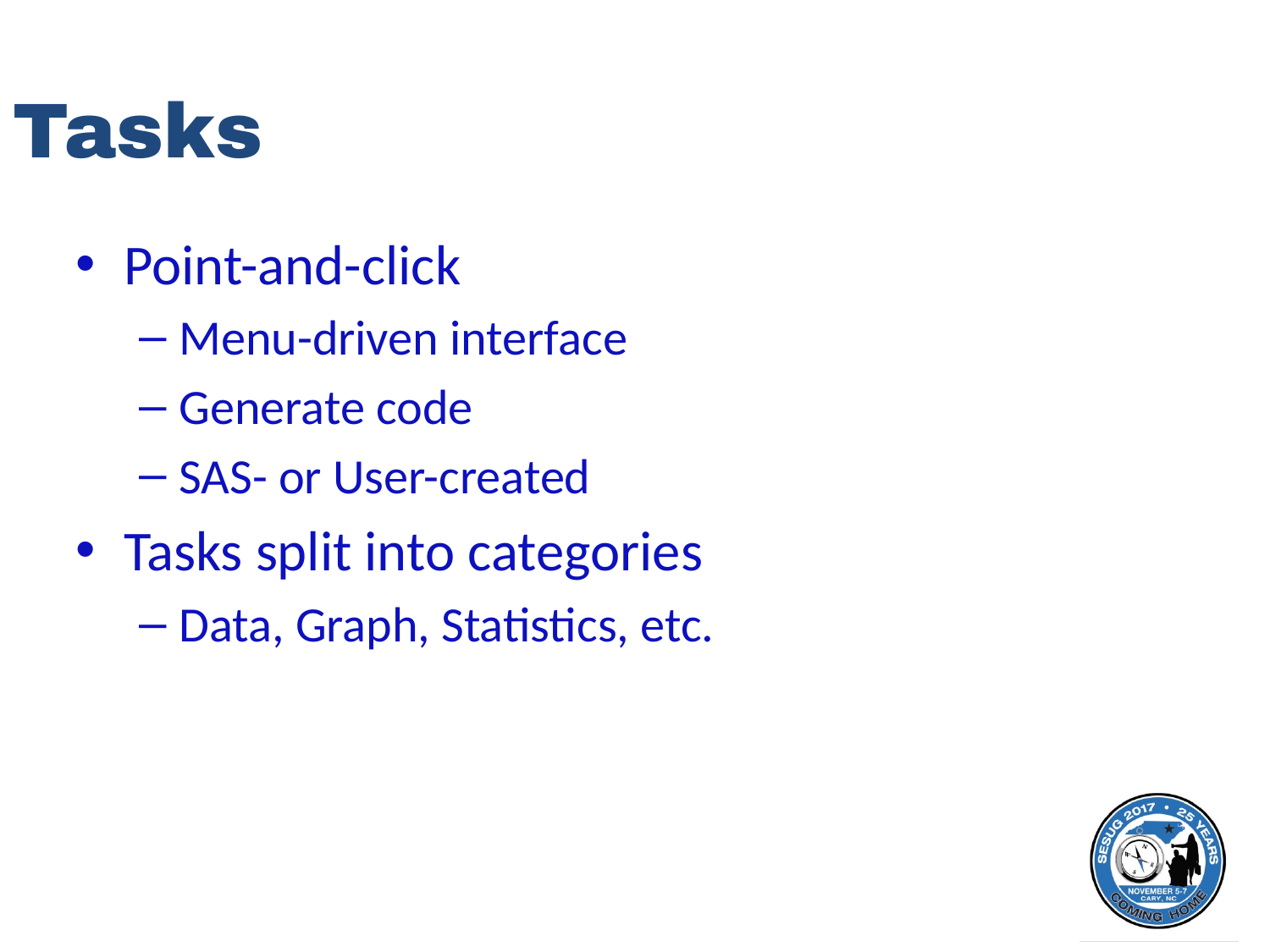

# Tasks
Point-and-click
Menu-driven interface
Generate code
SAS- or User-created
Tasks split into categories
Data, Graph, Statistics, etc.